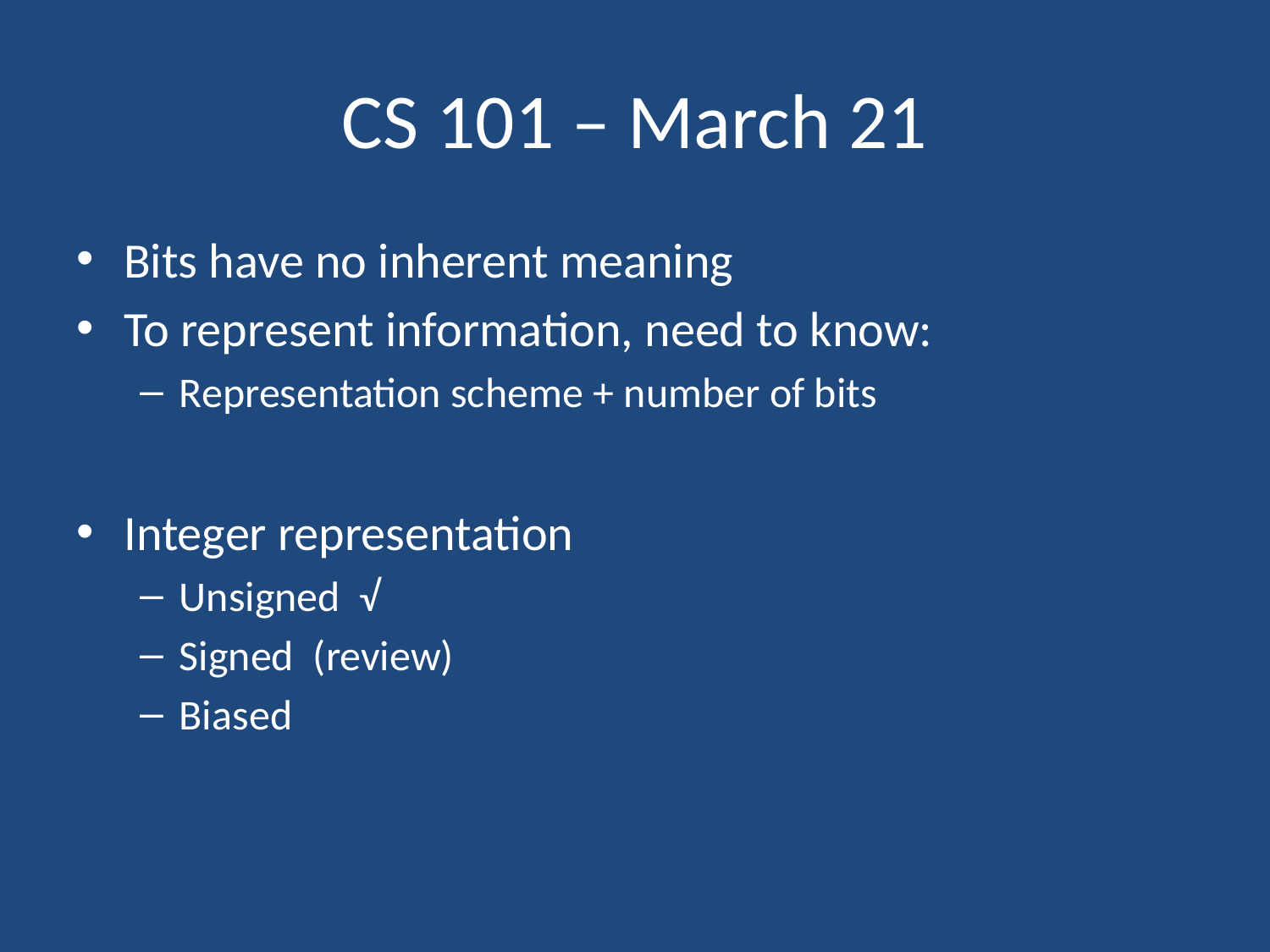

# CS 101 – March 21
Bits have no inherent meaning
To represent information, need to know:
Representation scheme + number of bits

Integer representation
Unsigned  √
Signed  (review)
Biased